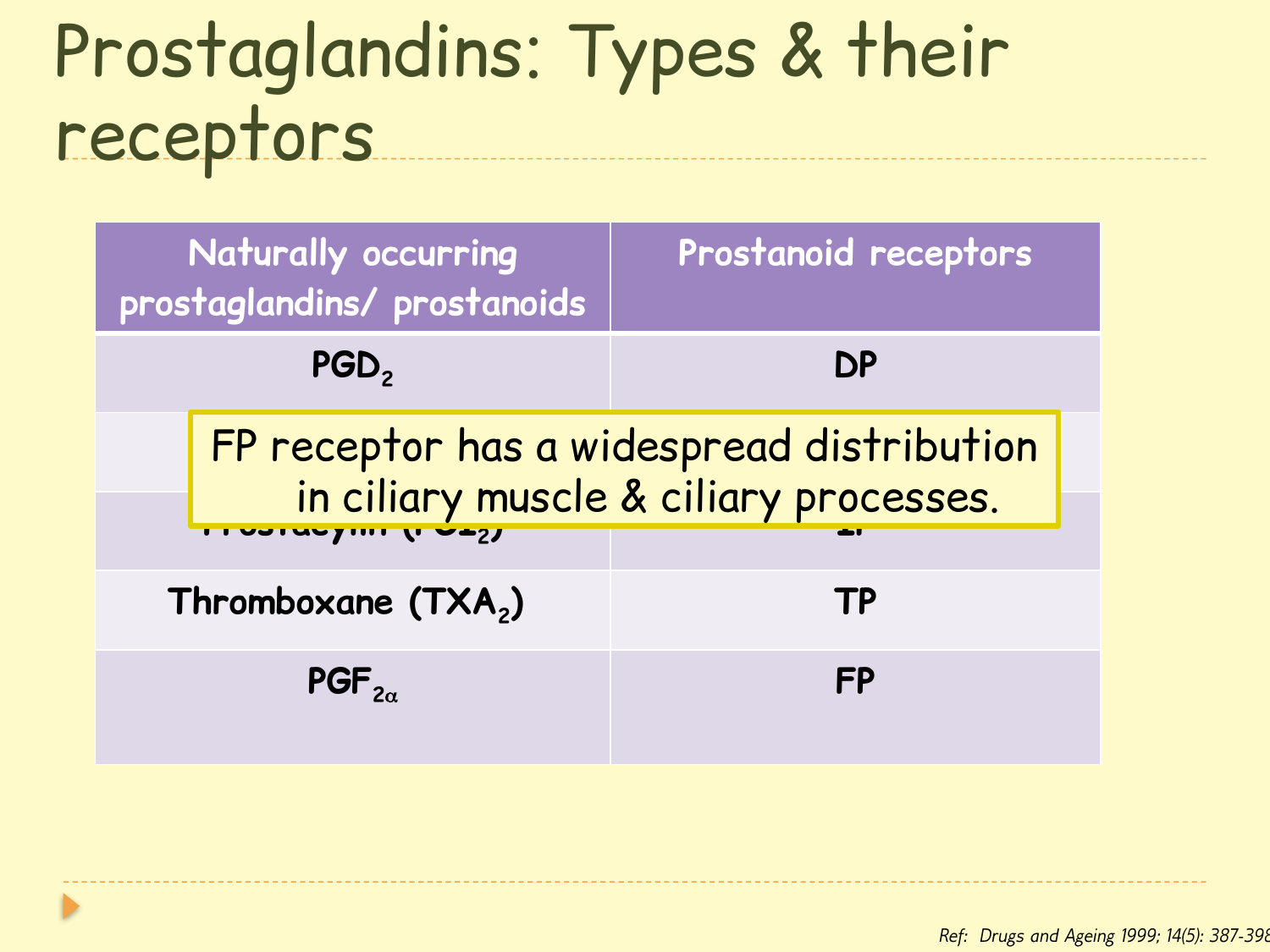

# Prostaglandins: Types & their receptors
| Naturally occurring prostaglandins/ prostanoids | Prostanoid receptors |
| --- | --- |
| PGD2 | DP |
| PGE2 | EP |
| Prostacylin (PGI2) | IP |
| Thromboxane (TXA2) | TP |
| PGF2α | FP |
FP receptor has a widespread distribution in ciliary muscle & ciliary processes.
Ref:  Drugs and Ageing 1999; 14(5): 387-398